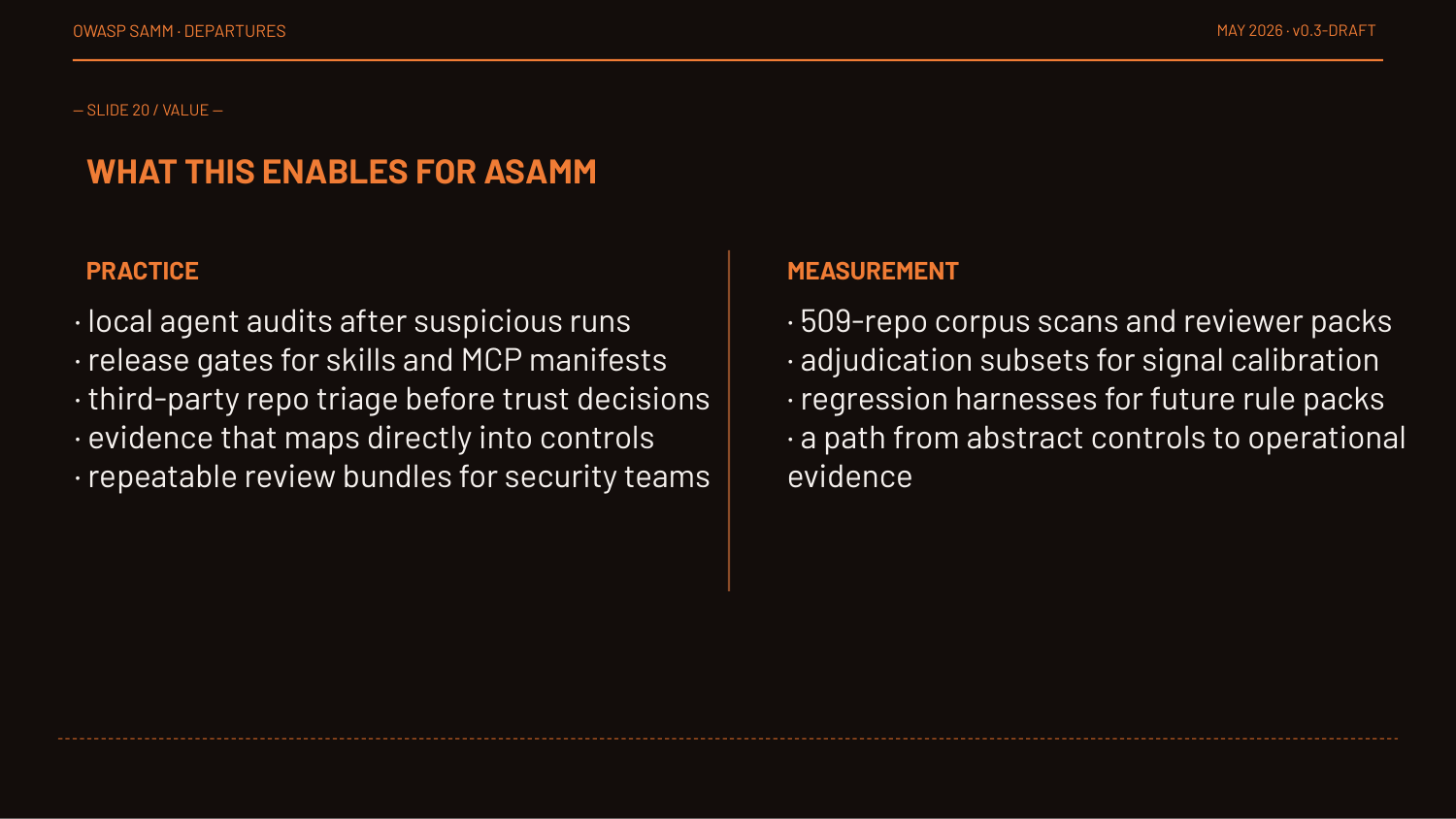

OWASP SAMM · DEPARTURES
MAY 2026 · v0.3-DRAFT

— SLIDE 20 / VALUE —
WHAT THIS ENABLES FOR ASAMM

PRACTICE
MEASUREMENT
· local agent audits after suspicious runs
· release gates for skills and MCP manifests
· third-party repo triage before trust decisions
· evidence that maps directly into controls
· repeatable review bundles for security teams
· 509-repo corpus scans and reviewer packs
· adjudication subsets for signal calibration
· regression harnesses for future rule packs
· a path from abstract controls to operational evidence